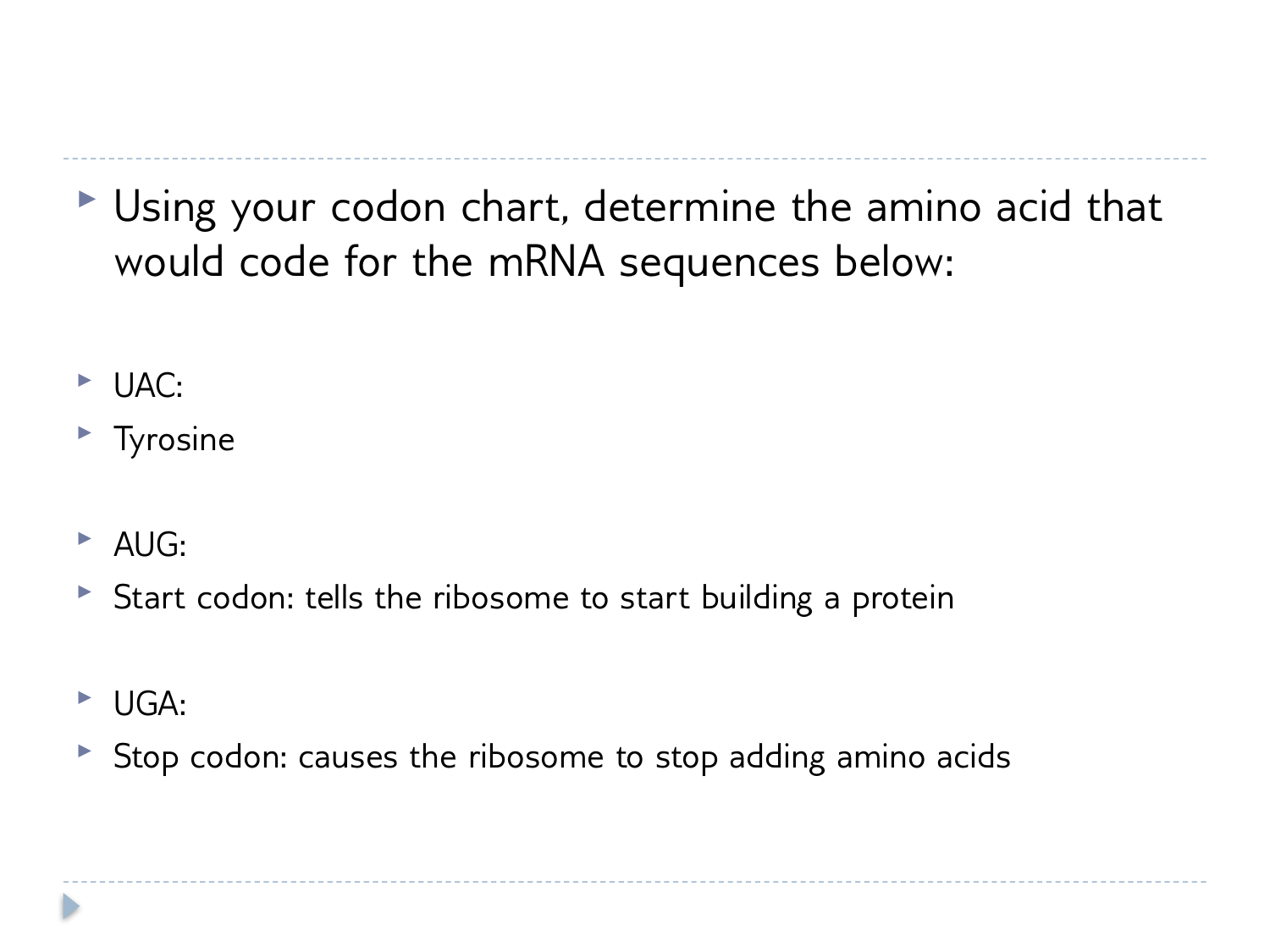

#
Using your codon chart, determine the amino acid that would code for the mRNA sequences below:

UAC:
Tyrosine

AUG:
Start codon: tells the ribosome to start building a protein

UGA:
Stop codon: causes the ribosome to stop adding amino acids